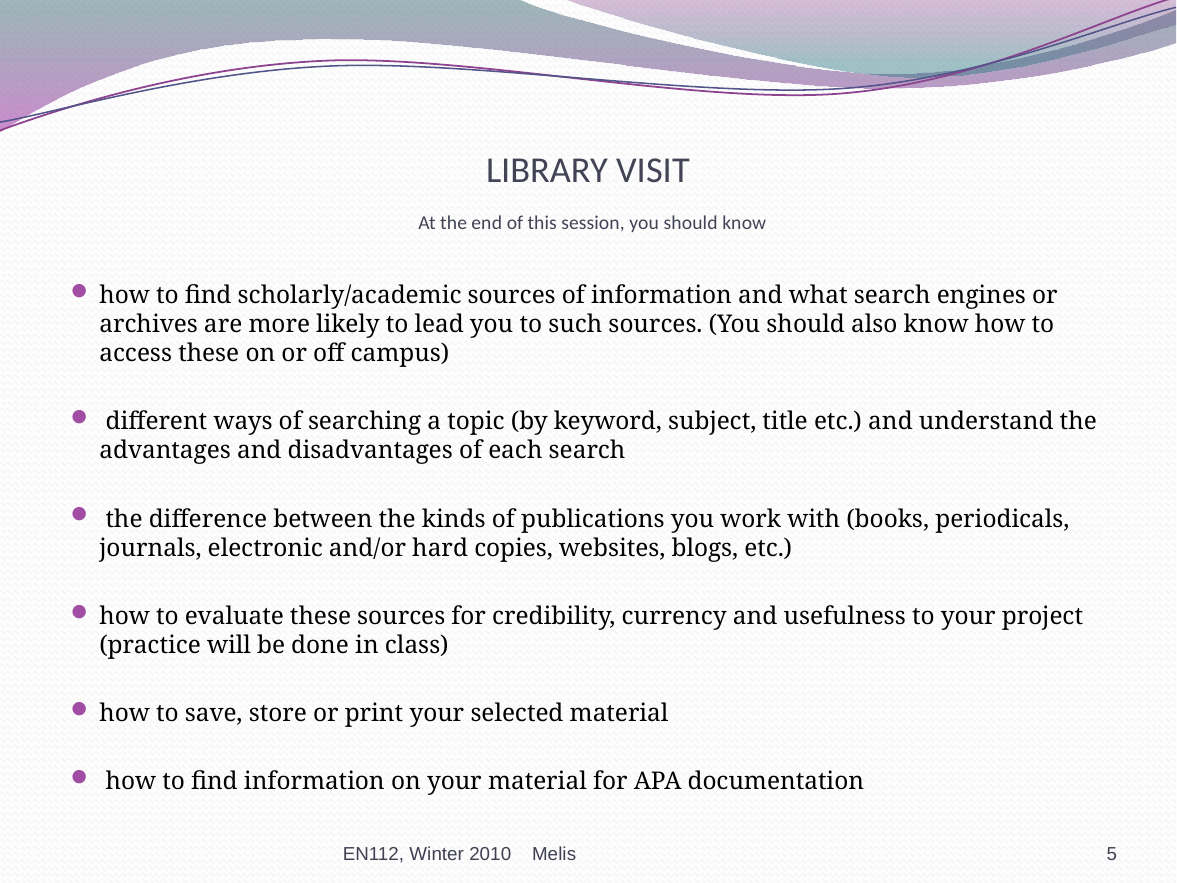

# LIBRARY VISIT At the end of this session, you should know

how to find scholarly/academic sources of information and what search engines or archives are more likely to lead you to such sources. (You should also know how to access these on or off campus)

 different ways of searching a topic (by keyword, subject, title etc.) and understand the advantages and disadvantages of each search

 the difference between the kinds of publications you work with (books, periodicals, journals, electronic and/or hard copies, websites, blogs, etc.)

how to evaluate these sources for credibility, currency and usefulness to your project (practice will be done in class)

how to save, store or print your selected material

 how to find information on your material for APA documentation

EN112, Winter 2010    Melis
5